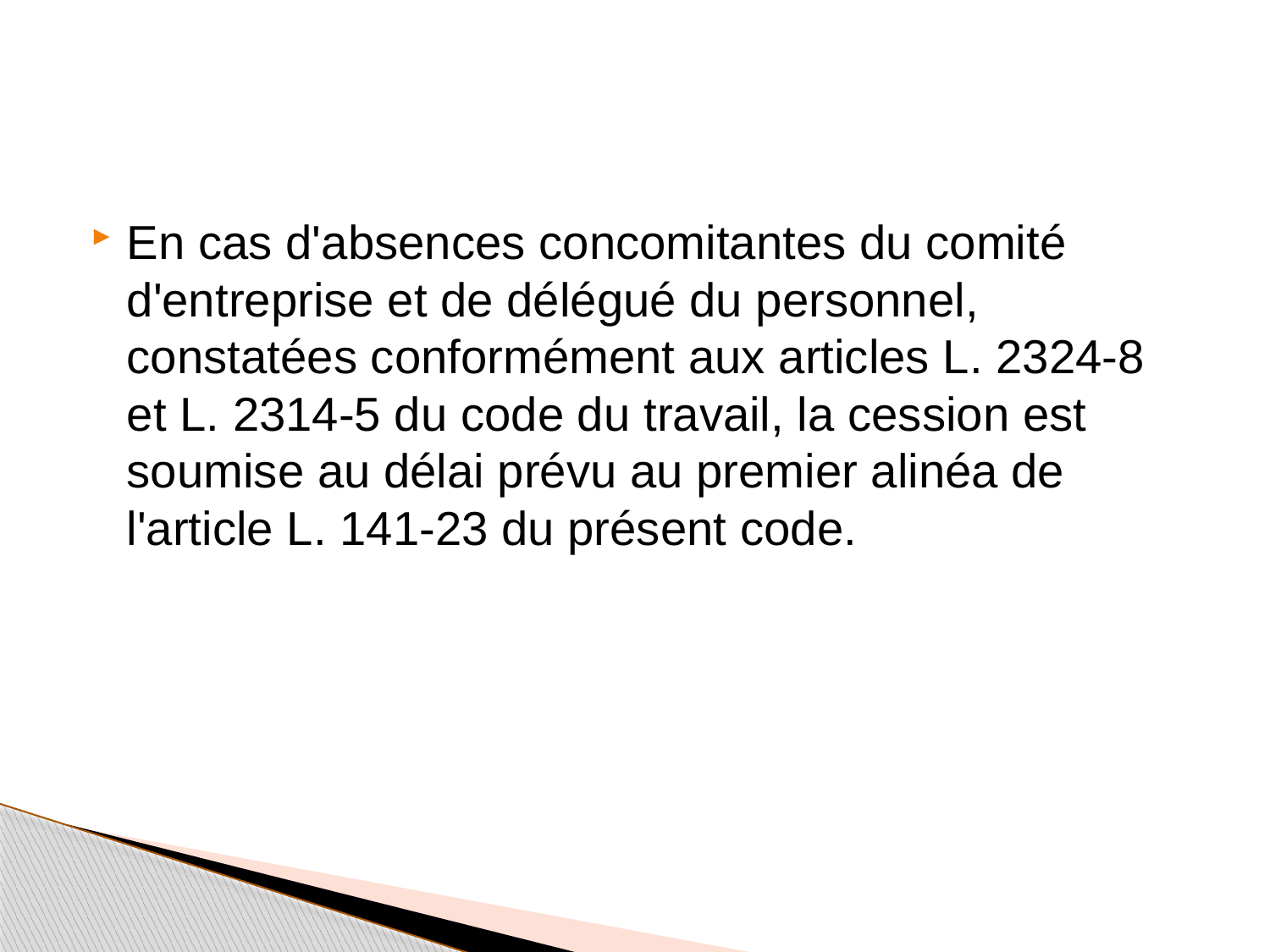

#
En cas d'absences concomitantes du comité d'entreprise et de délégué du personnel, constatées conformément aux articles L. 2324-8 et L. 2314-5 du code du travail, la cession est soumise au délai prévu au premier alinéa de l'article L. 141-23 du présent code.